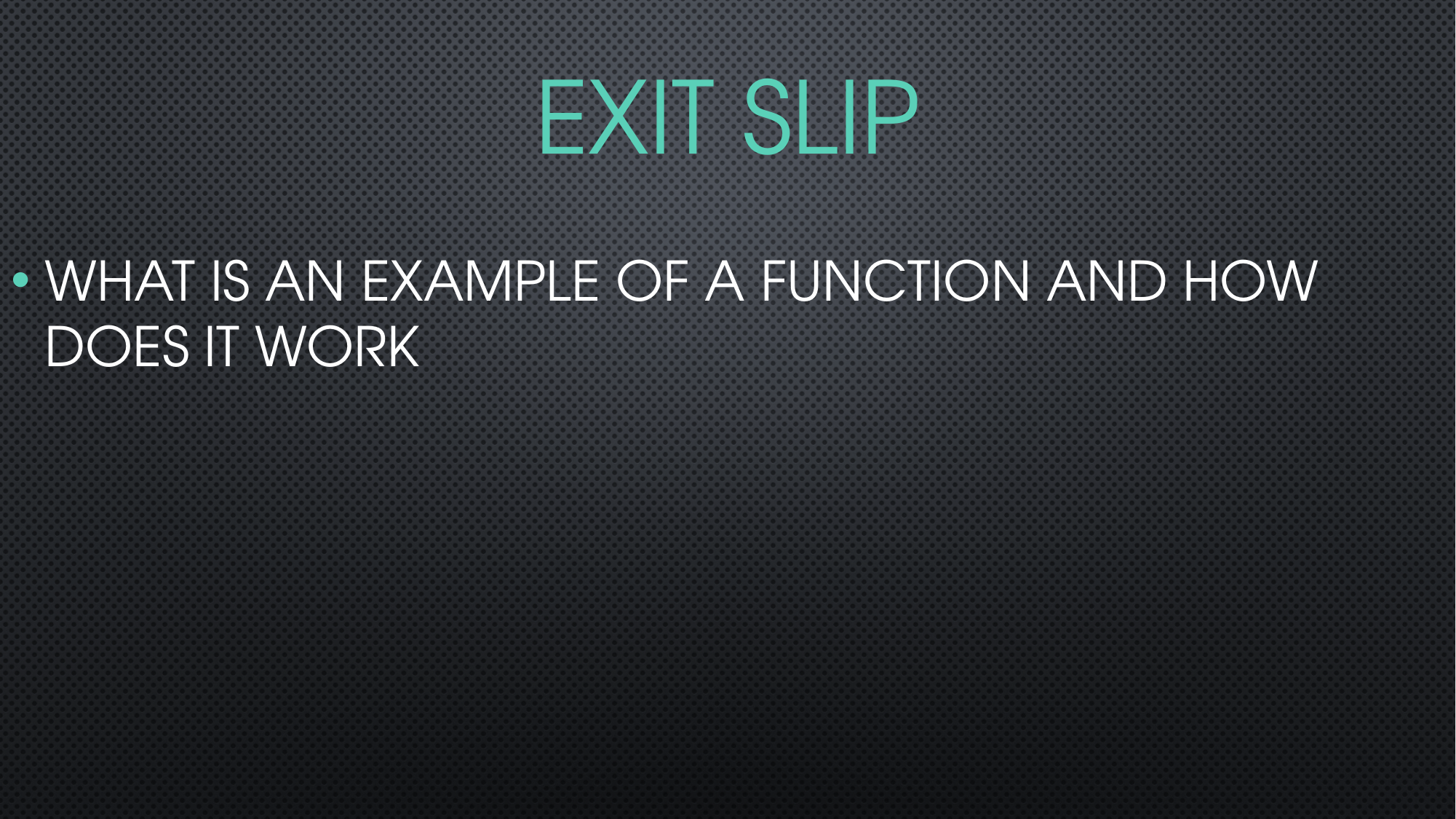

# Exit Slip
What is an example of a function and how does it work